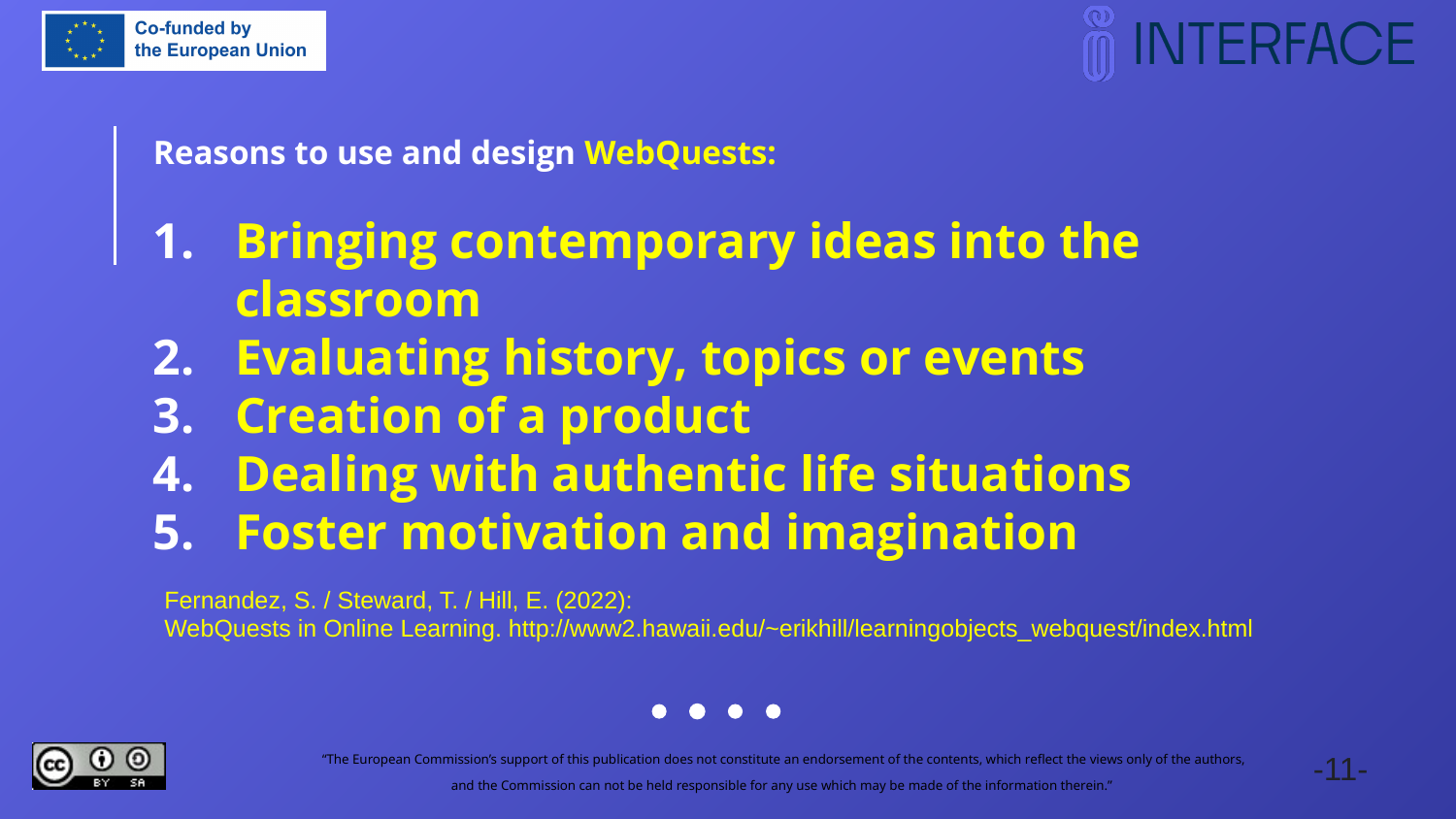

Reasons to use and design WebQuests:

Bringing contemporary ideas into the classroom
Evaluating history, topics or events
Creation of a product
Dealing with authentic life situations
Foster motivation and imagination

Fernandez, S. / Steward, T. / Hill, E. (2022):
WebQuests in Online Learning. http://www2.hawaii.edu/~erikhill/learningobjects_webquest/index.html